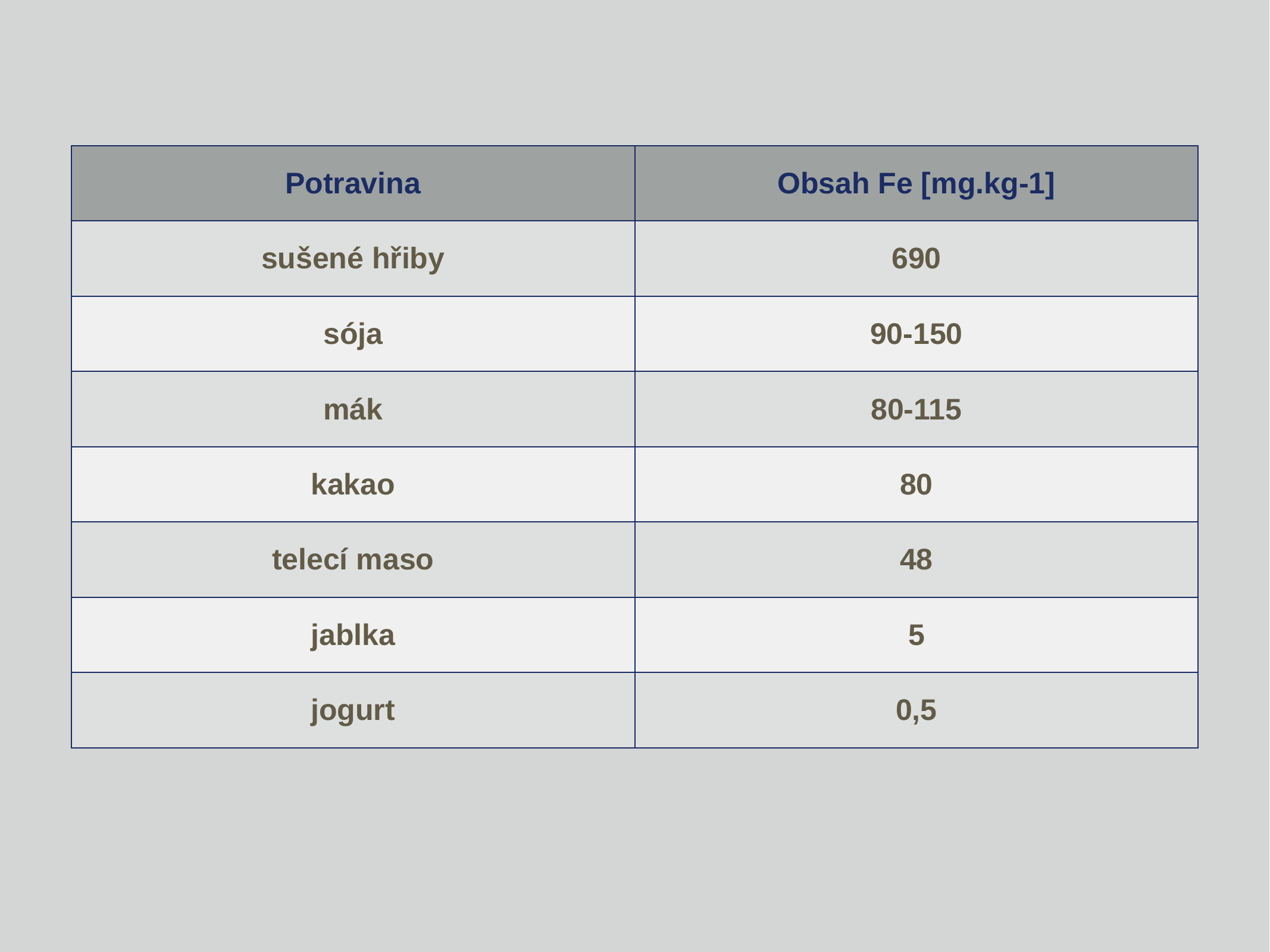

| Potravina | Obsah Fe [mg.kg-1] |
| --- | --- |
| sušené hřiby | 690 |
| sója | 90-150 |
| mák | 80-115 |
| kakao | 80 |
| telecí maso | 48 |
| jablka | 5 |
| jogurt | 0,5 |